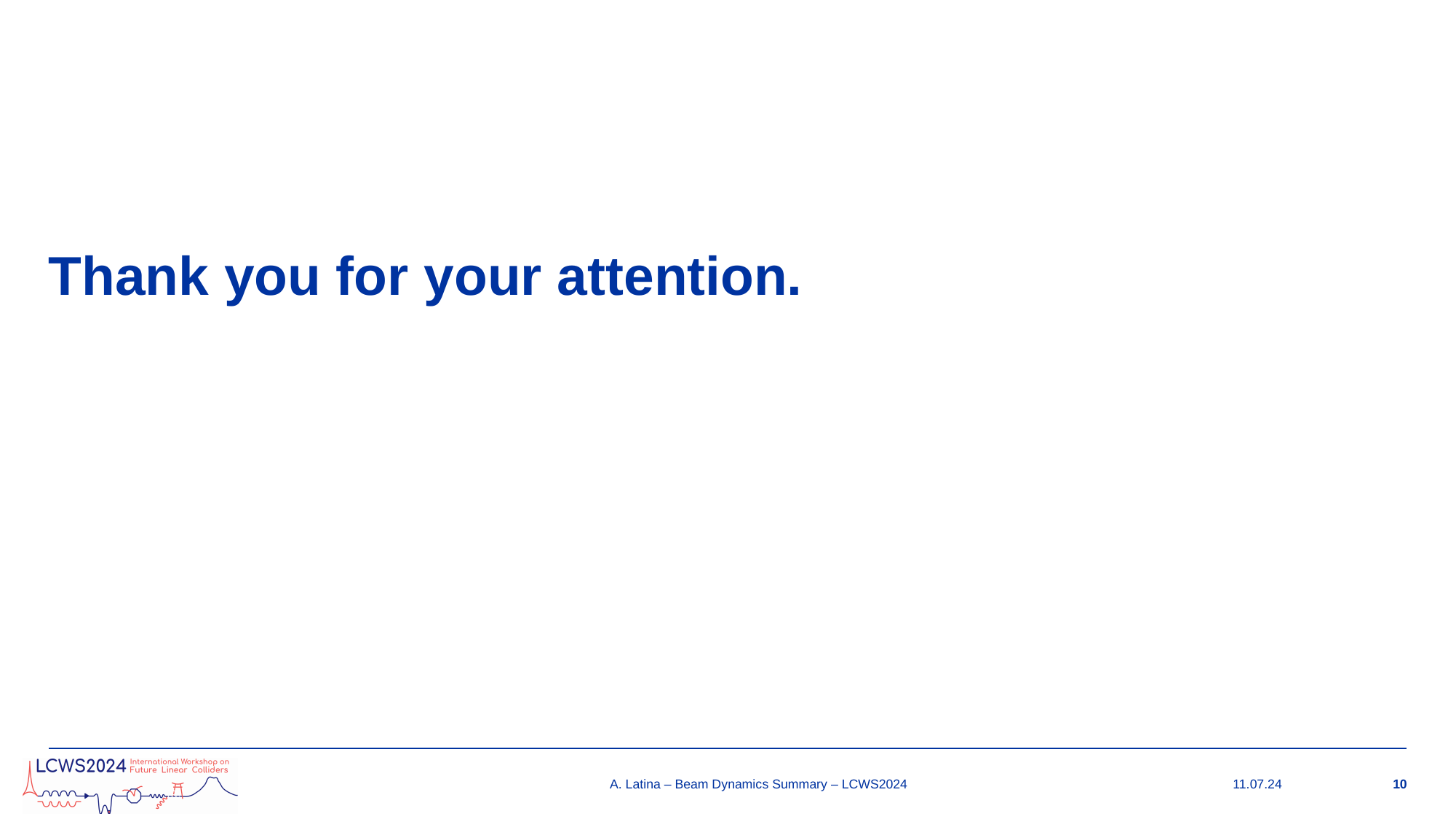

# Thank you for your attention.
A. Latina – Beam Dynamics Summary – LCWS2024
11.07.24
10